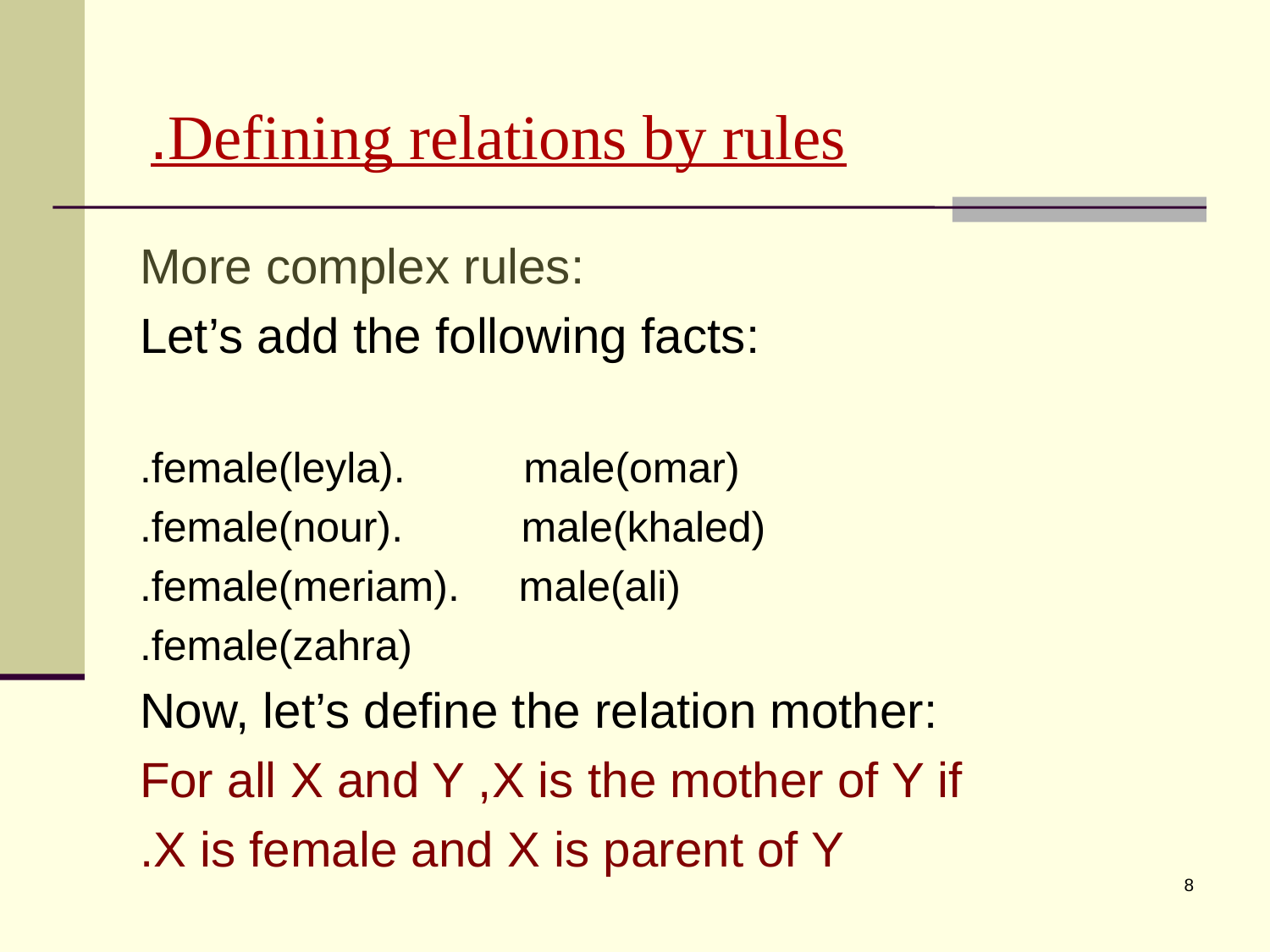

# Defining relations by rules.
More complex rules:
Let’s add the following facts:

female(leyla).          male(omar).
female(nour).          male(khaled).
female(meriam).     male(ali).
female(zahra).
Now, let’s define the relation mother:
For all X and Y ,X is the mother of Y if
X is female and X is parent of Y.

8